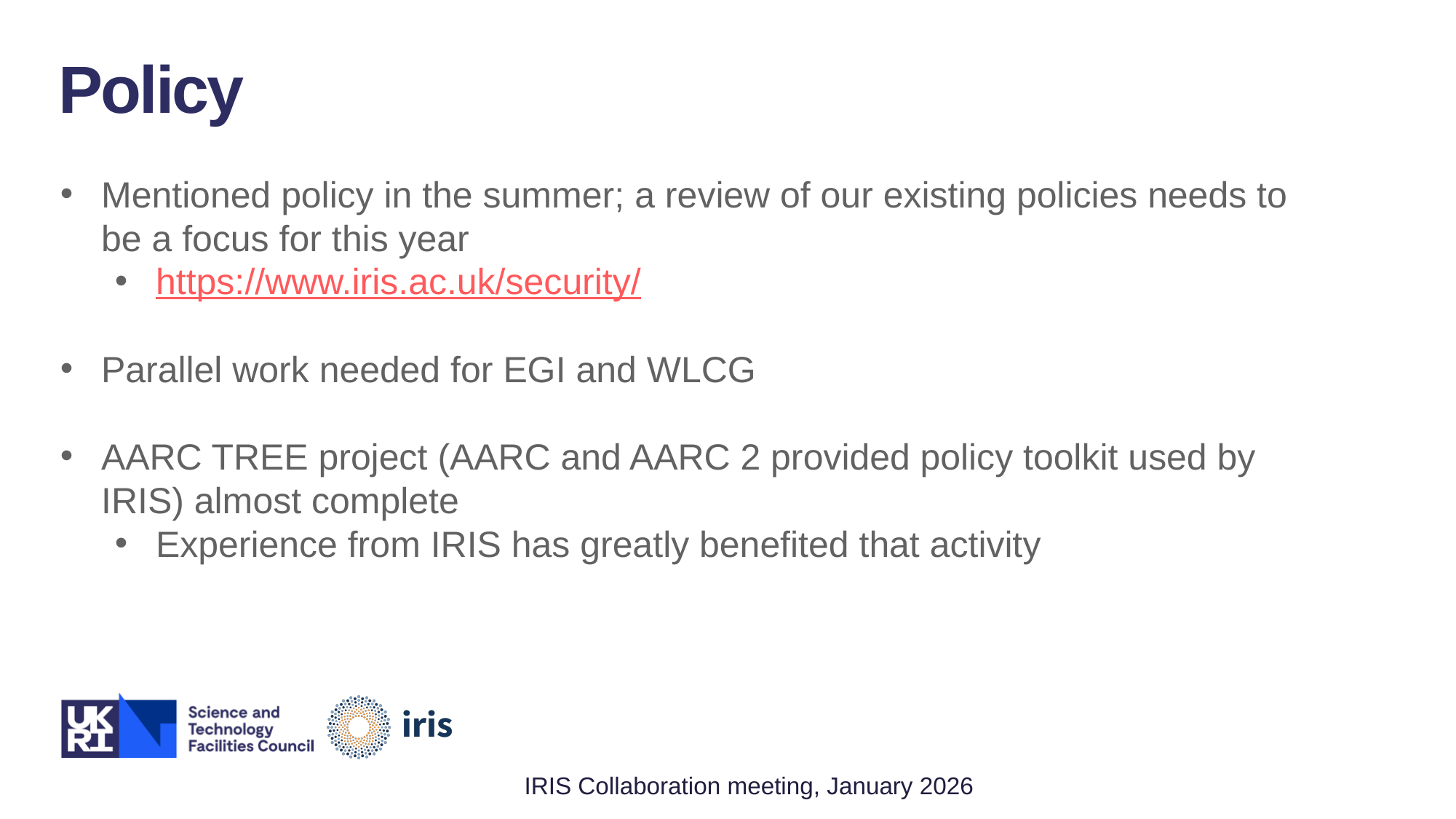

Policy
Mentioned policy in the summer; a review of our existing policies needs to be a focus for this year
https://www.iris.ac.uk/security/

Parallel work needed for EGI and WLCG

AARC TREE project (AARC and AARC 2 provided policy toolkit used by IRIS) almost complete
Experience from IRIS has greatly benefited that activity
IRIS Collaboration meeting, January 2026